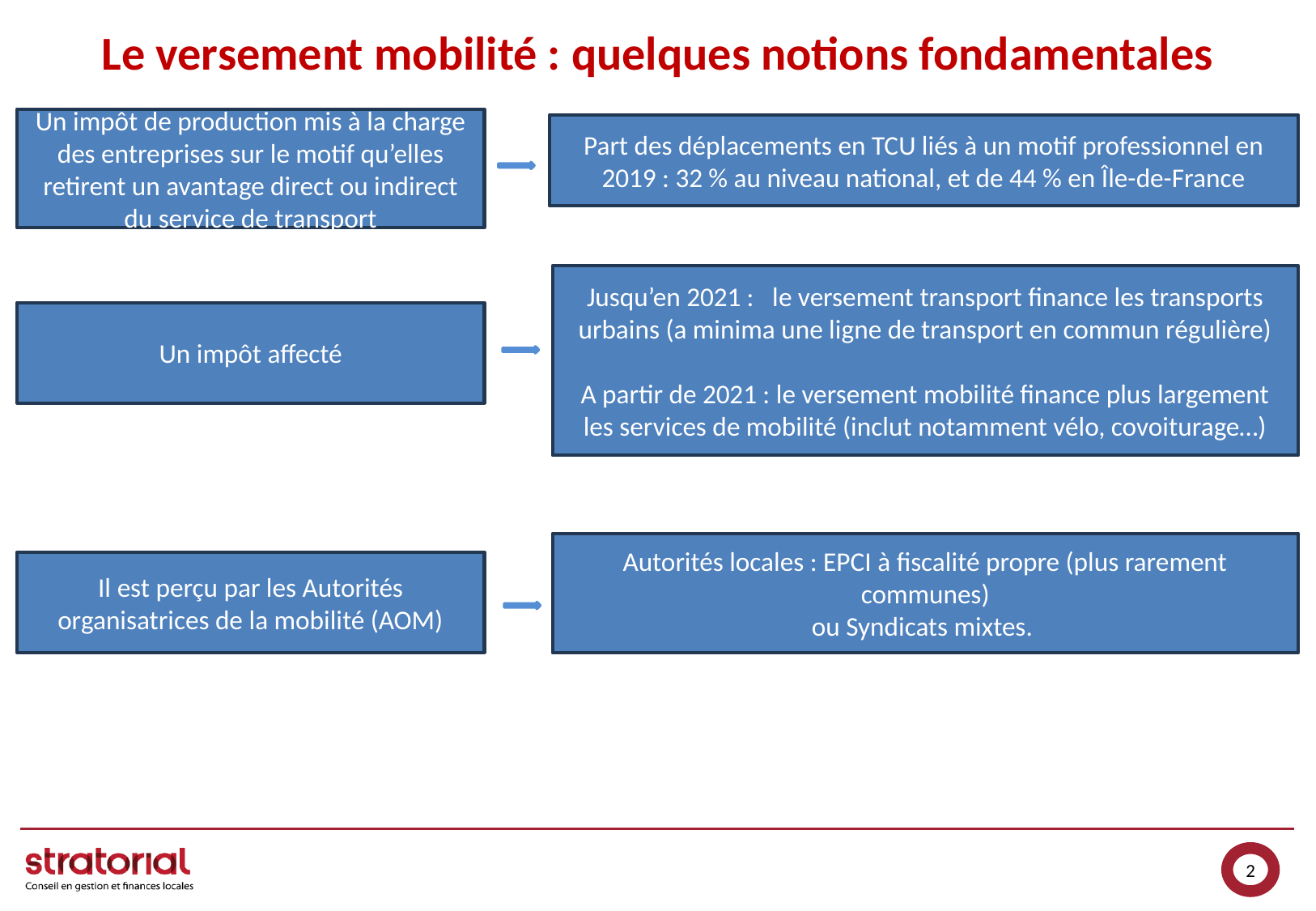

# Le versement mobilité : quelques notions fondamentales
Un impôt de production mis à la charge des entreprises sur le motif qu’elles retirent un avantage direct ou indirect du service de transport
Part des déplacements en TCU liés à un motif professionnel en 2019 : 32 % au niveau national, et de 44 % en Île-de-France

Jusqu’en 2021 :   le versement transport finance les transports urbains (a minima une ligne de transport en commun régulière)

A partir de 2021 : le versement mobilité finance plus largement les services de mobilité (inclut notamment vélo, covoiturage…)
Un impôt affecté

Autorités locales : EPCI à fiscalité propre (plus rarement communes)
ou Syndicats mixtes.
Il est perçu par les Autorités organisatrices de la mobilité (AOM)

2